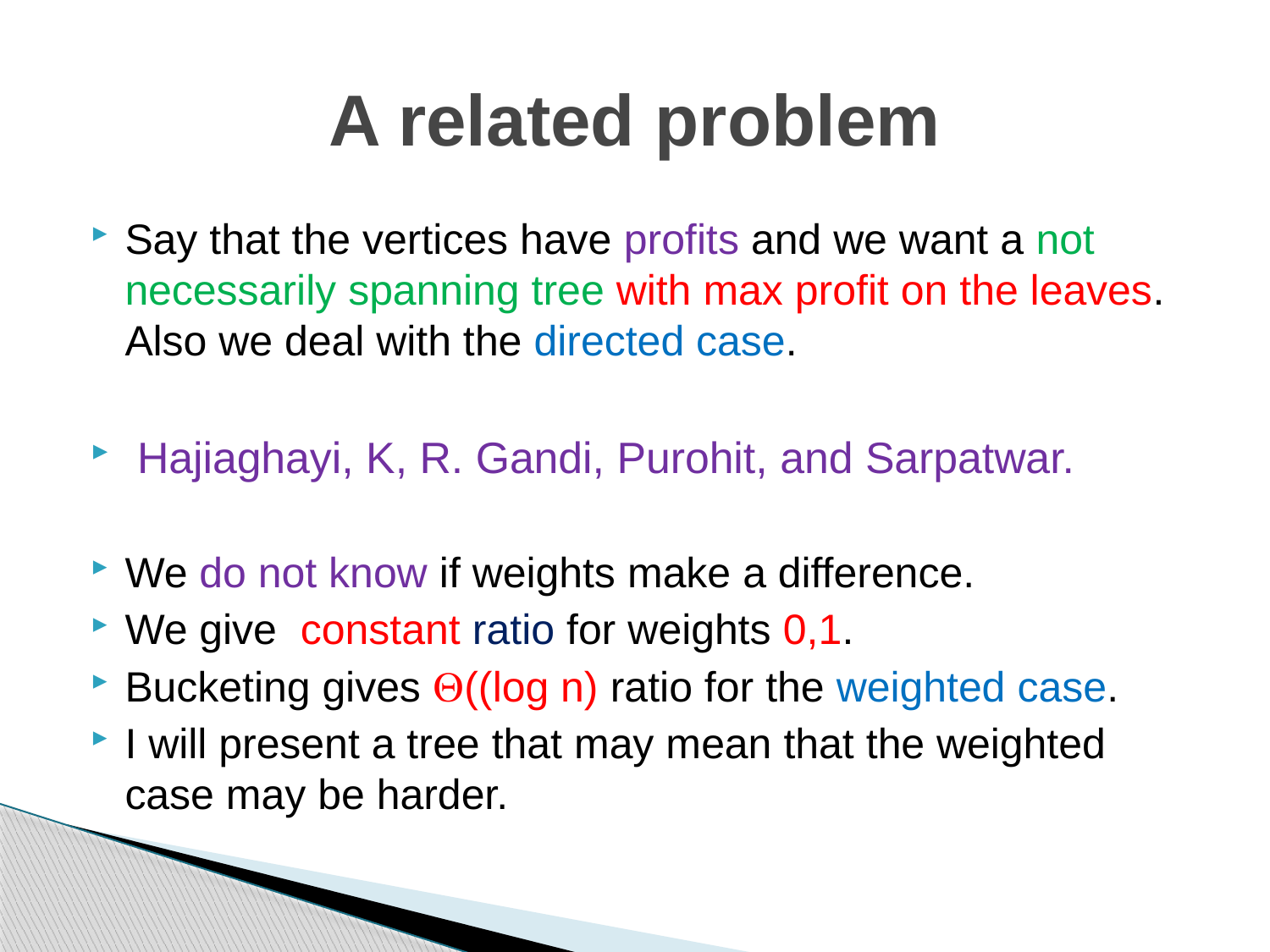

# A related problem
Say that the vertices have profits and we want a not necessarily spanning tree with max profit on the leaves. Also we deal with the directed case.

 Hajiaghayi, K, R. Gandi, Purohit, and Sarpatwar.

We do not know if weights make a difference.
We give  constant ratio for weights 0,1.
Bucketing gives Θ((log n) ratio for the weighted case.
I will present a tree that may mean that the weighted case may be harder.